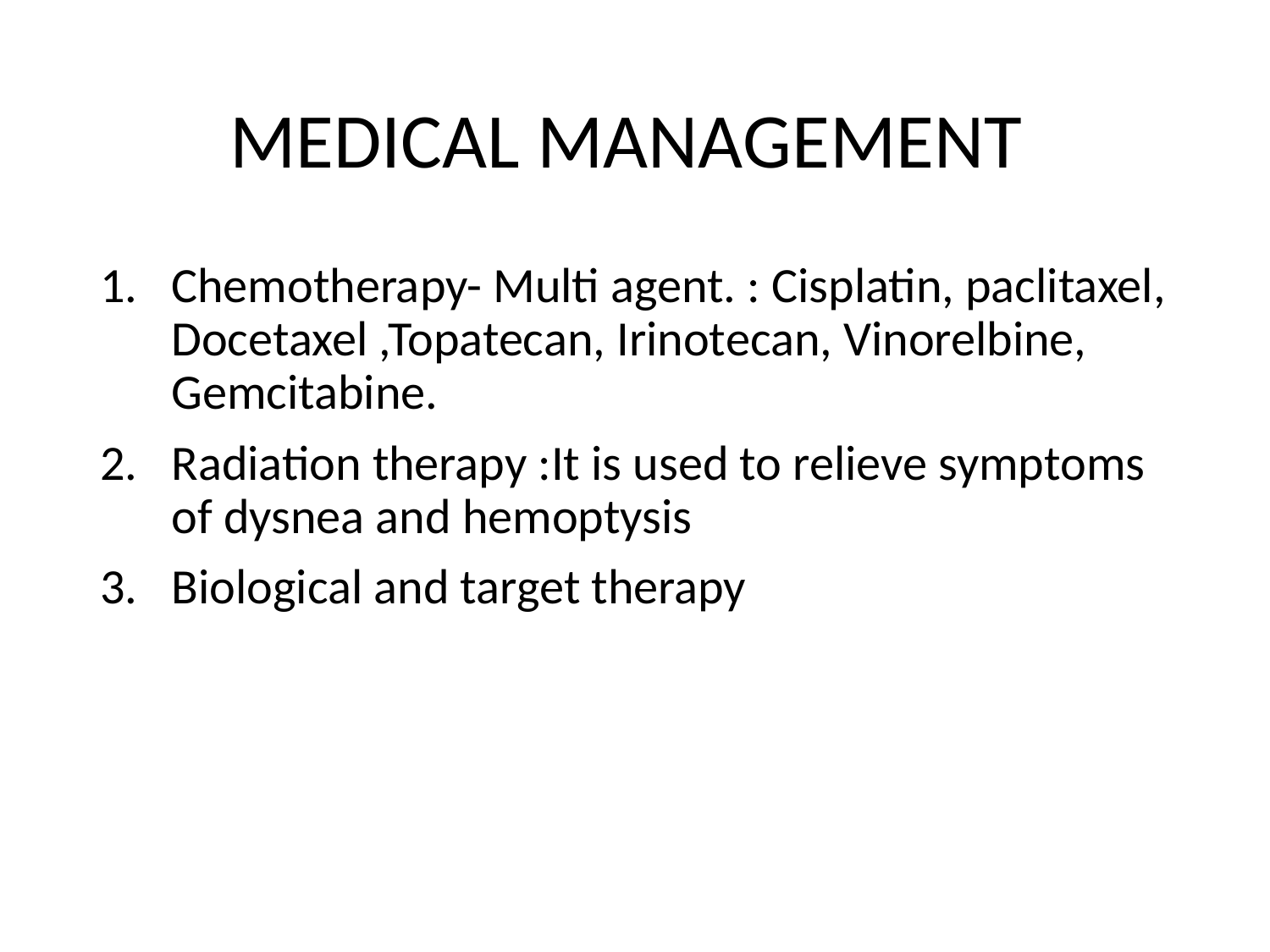

# MEDICAL MANAGEMENT
Chemotherapy- Multi agent. : Cisplatin, paclitaxel, Docetaxel ,Topatecan, Irinotecan, Vinorelbine, Gemcitabine.
Radiation therapy :It is used to relieve symptoms of dysnea and hemoptysis
Biological and target therapy